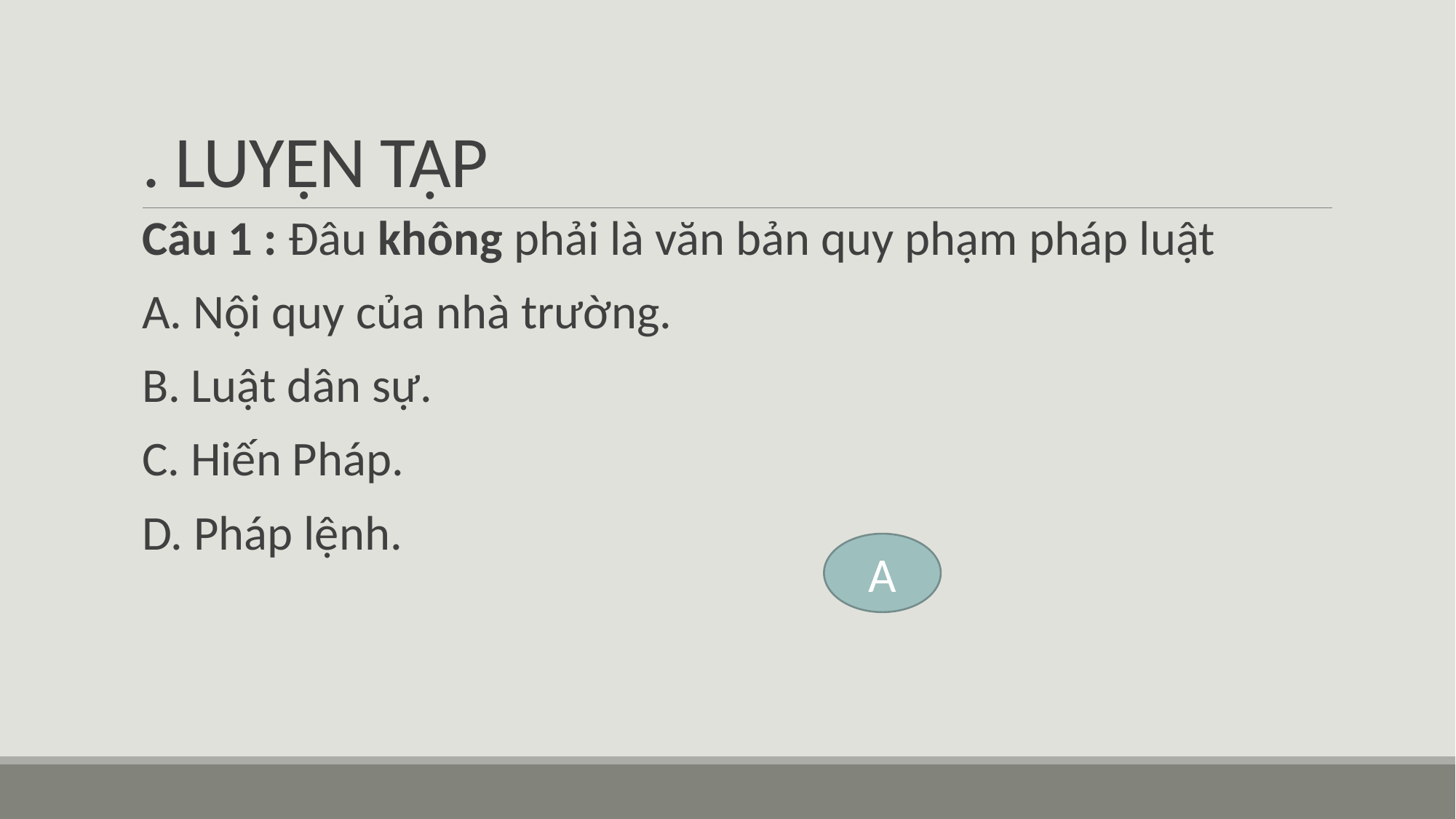

# . LUYỆN TẬP
Câu 1 : Đâu không phải là văn bản quy phạm pháp luật
A. Nội quy của nhà trường.
B. Luật dân sự.
C. Hiến Pháp.
D. Pháp lệnh.

A